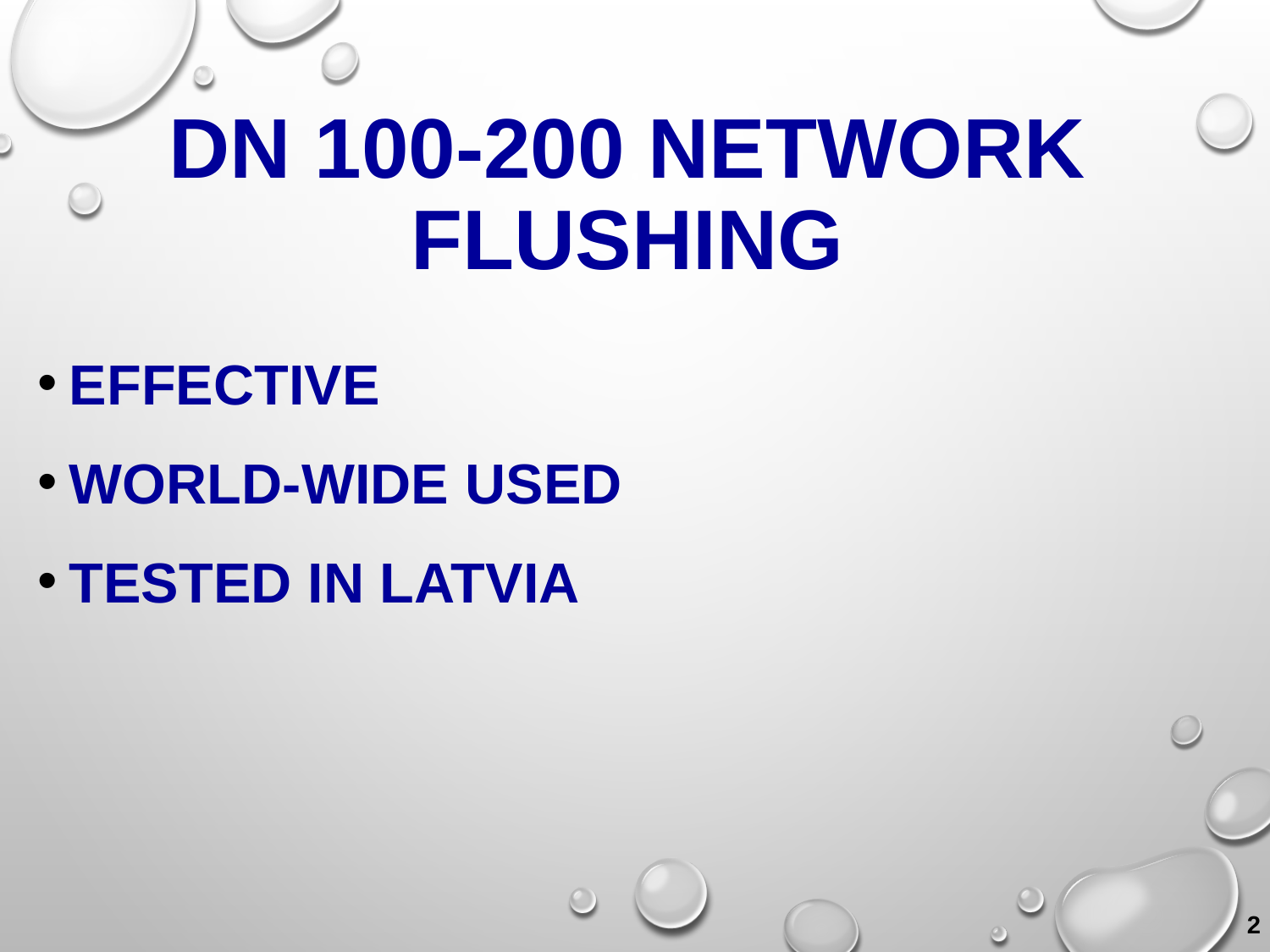

# DN 100-200 network flushing
Effective
World-wide used
Tested In latvia

2